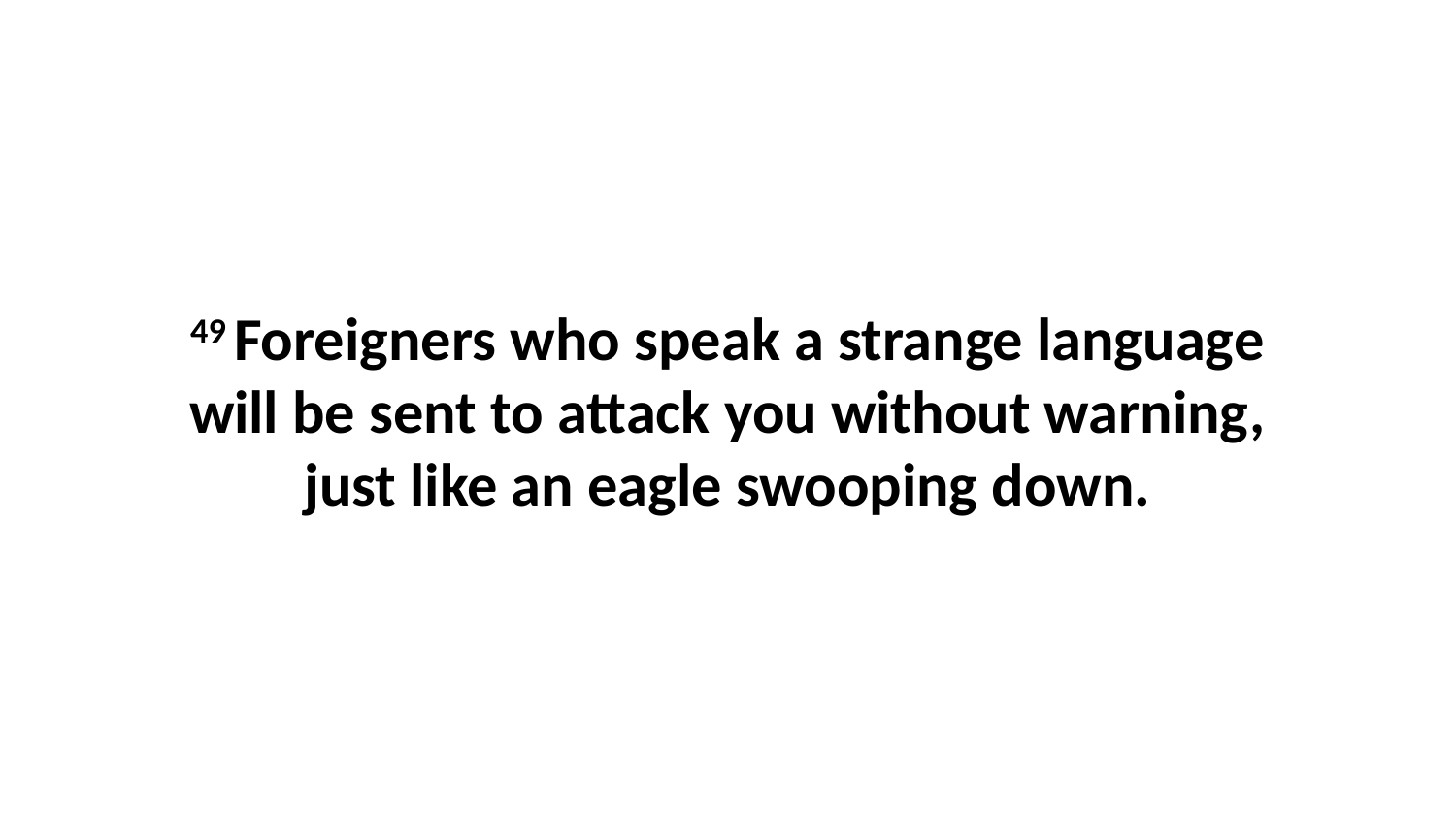

49 Foreigners who speak a strange language will be sent to attack you without warning, just like an eagle swooping down.